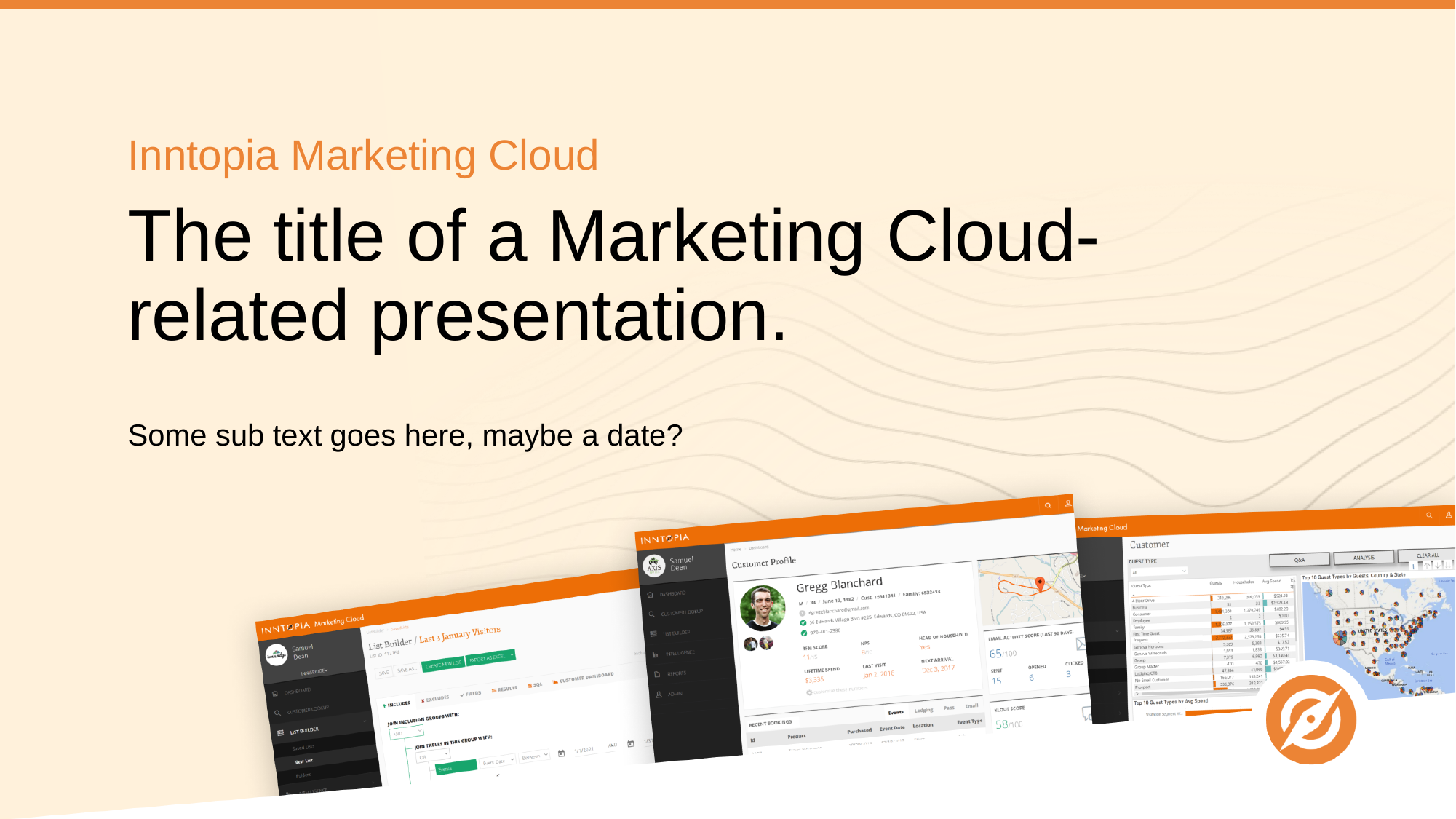

Inntopia Marketing Cloud
The title of a Marketing Cloud-related presentation.
Some sub text goes here, maybe a date?